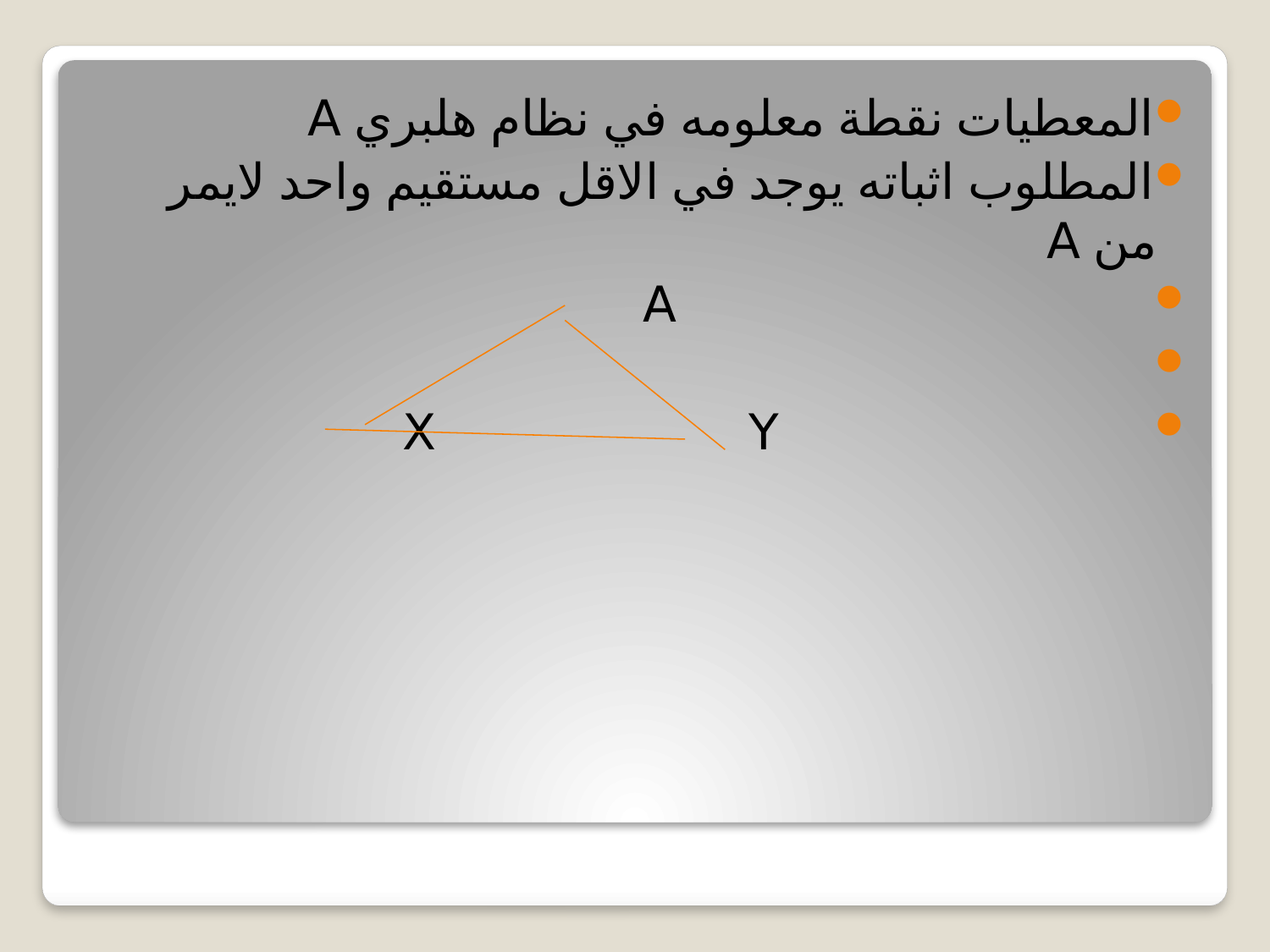

المعطيات نقطة معلومه في نظام هلبري A
المطلوب اثباته يوجد في الاقل مستقيم واحد لايمر من A
                                     A

                             X                    Y
#